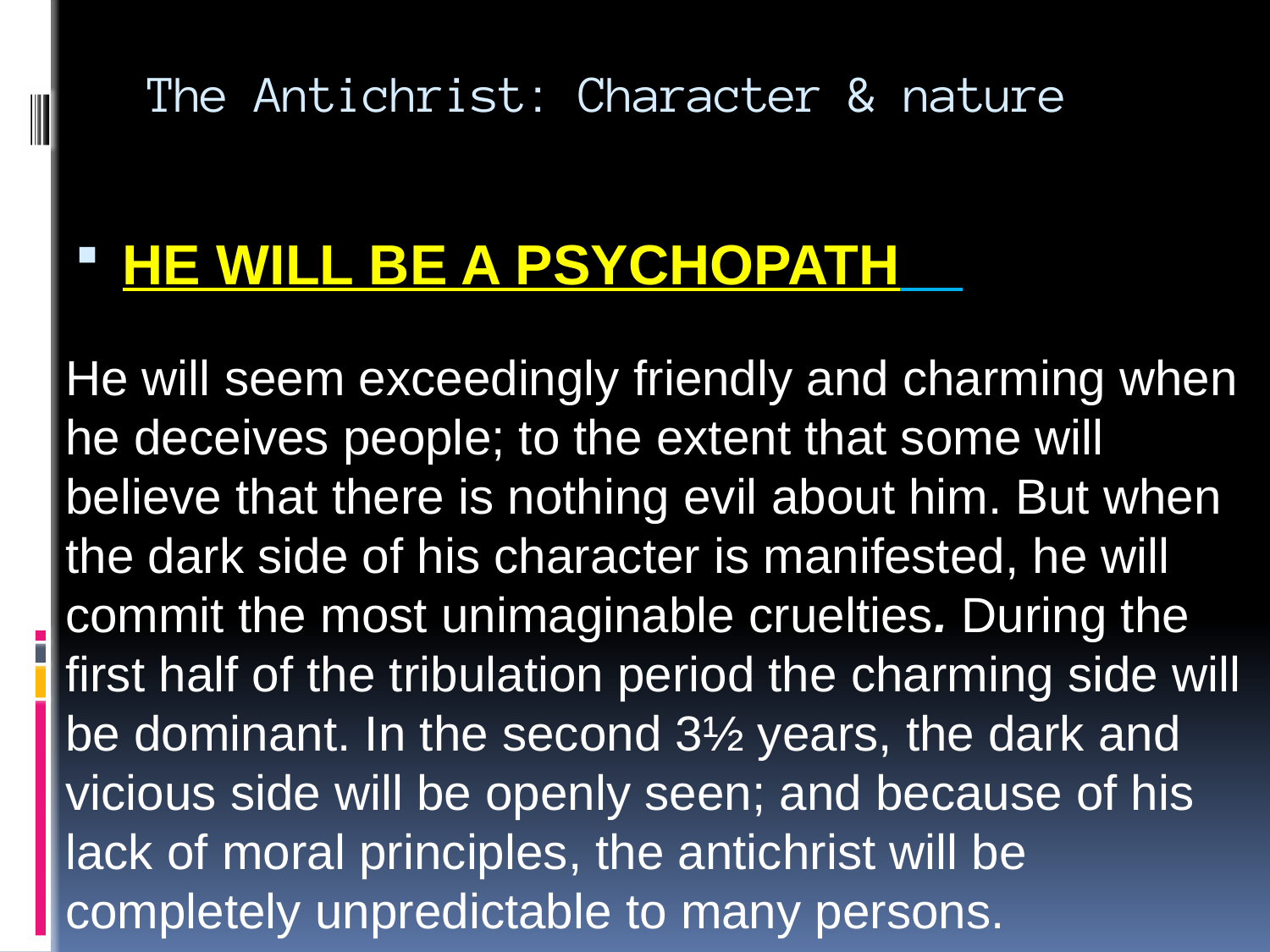

# The Antichrist: Character & nature
HE WILL BE A PSYCHOPATH

He will seem exceedingly friendly and charming when he deceives people; to the extent that some will believe that there is nothing evil about him. But when the dark side of his character is manifested, he will commit the most unimaginable cruelties. During the first half of the tribulation period the charming side will be dominant. In the second 3½ years, the dark and vicious side will be openly seen; and because of his lack of moral principles, the antichrist will be completely unpredictable to many persons.